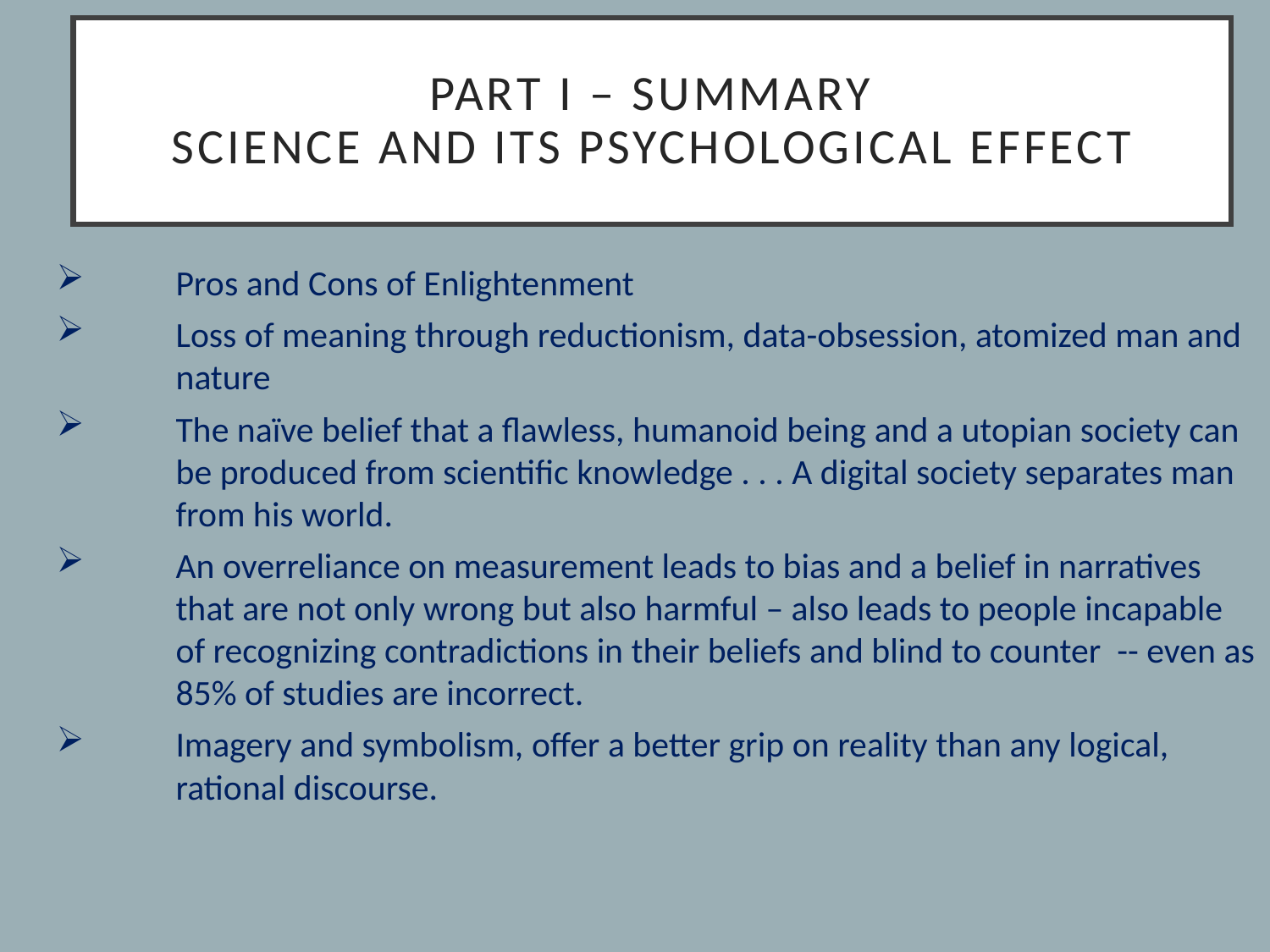

# Part I – SUMMARY Science and Its Psychological Effect
Pros and Cons of Enlightenment
Loss of meaning through reductionism, data-obsession, atomized man and nature
The naïve belief that a flawless, humanoid being and a utopian society can be produced from scientific knowledge . . . A digital society separates man from his world.
An overreliance on measurement leads to bias and a belief in narratives that are not only wrong but also harmful – also leads to people incapable of recognizing contradictions in their beliefs and blind to counter  -- even as 85% of studies are incorrect.
Imagery and symbolism, offer a better grip on reality than any logical, rational discourse.